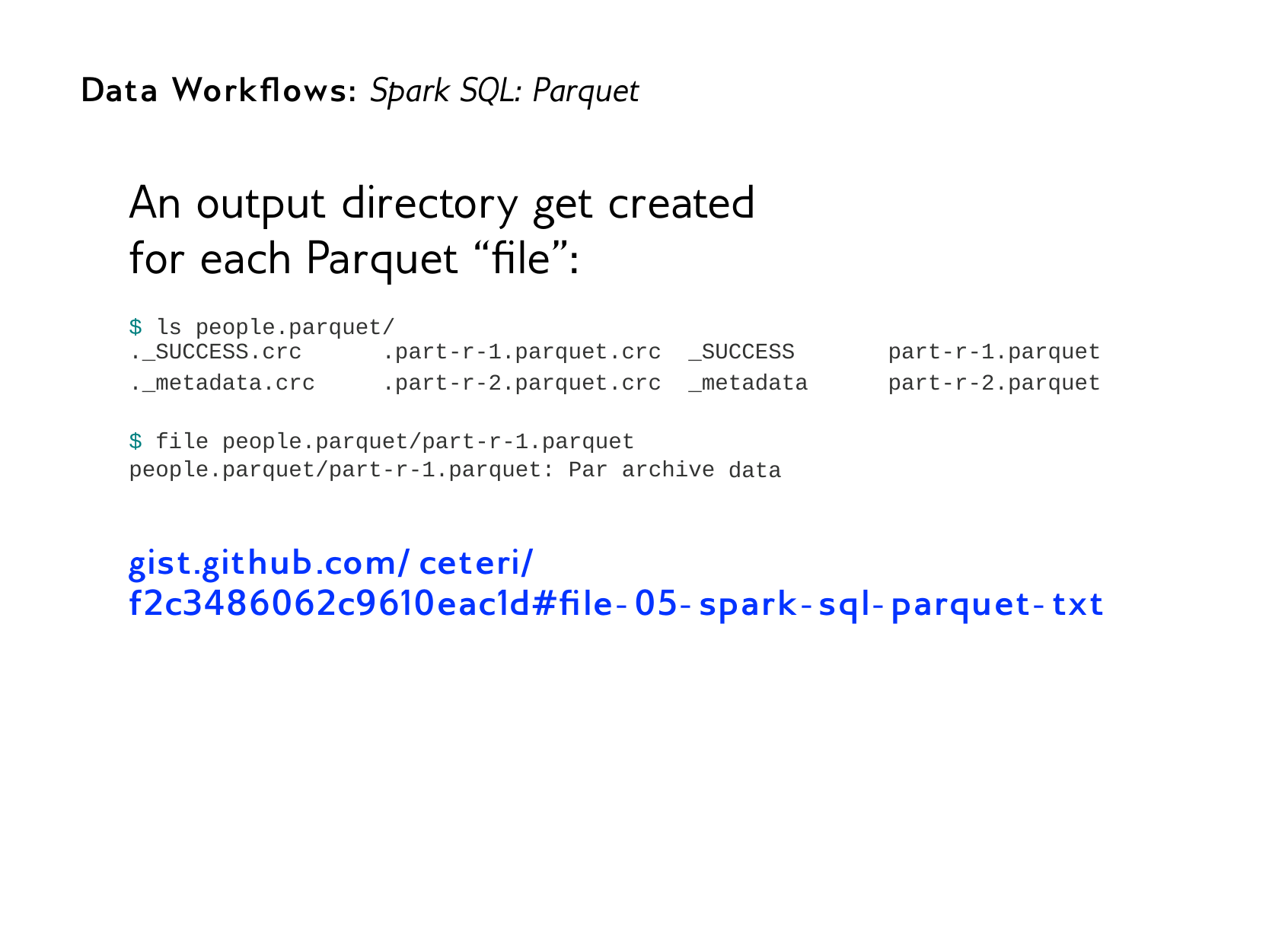

Data Workflows: Spark SQL: Parquet
An output directory get created for each Parquet “file”:
$ ls people.parquet/
| .\_SUCCESS.crc | .part-r-1.parquet.crc | \_SUCCESS | part-r-1.parquet |
| --- | --- | --- | --- |
| .\_metadata.crc | .part-r-2.parquet.crc | \_metadata | part-r-2.parquet |
$ file people.parquet/part-r-1.parquet people.parquet/part-r-1.parquet: Par archive
data
gist.github.com/ceteri/
f2c3486062c9610eac1d#file-05-spark-sql-parquet-txt